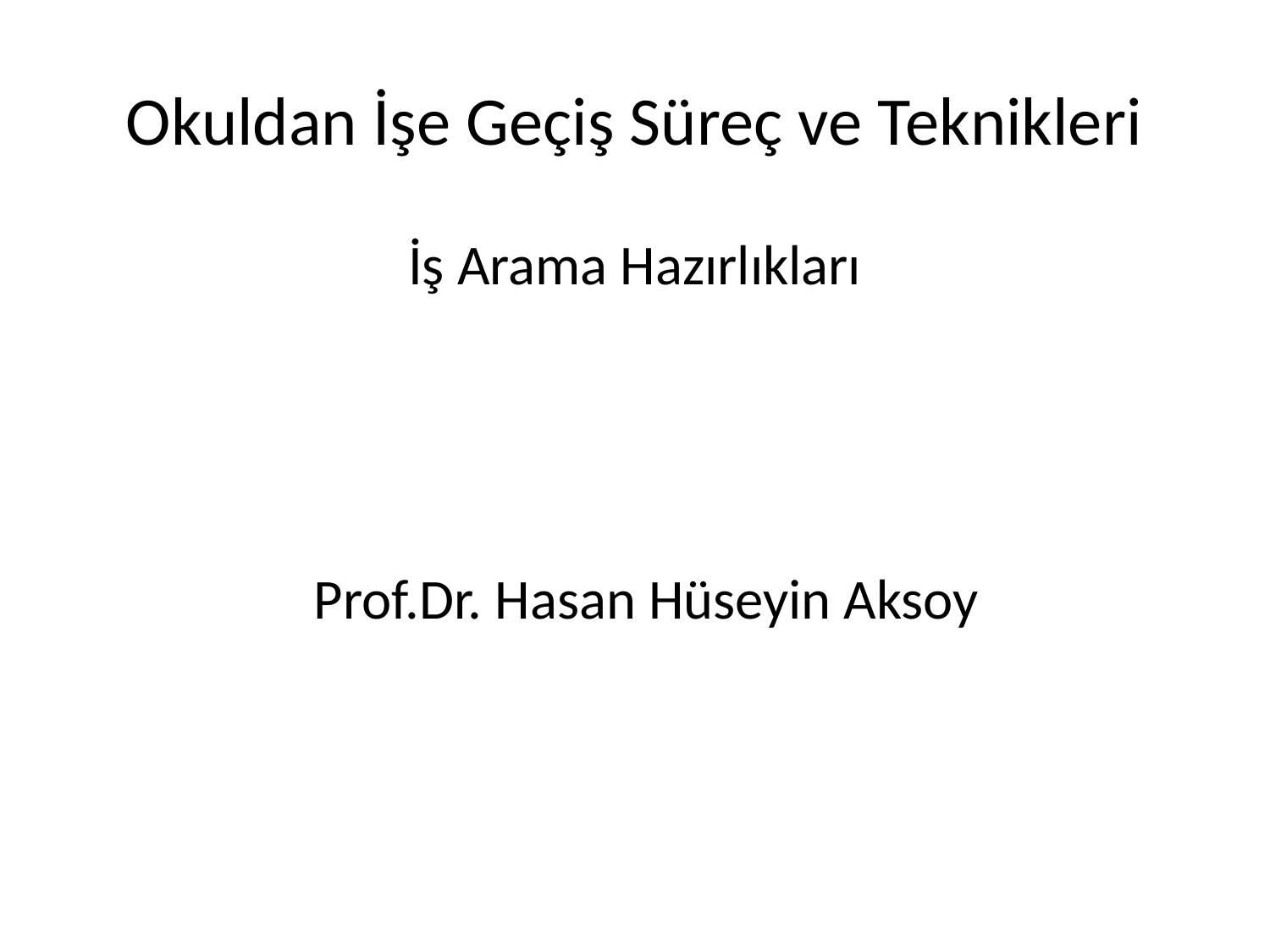

# Okuldan İşe Geçiş Süreç ve Teknikleri
İş Arama Hazırlıkları

Prof.Dr. Hasan Hüseyin Aksoy